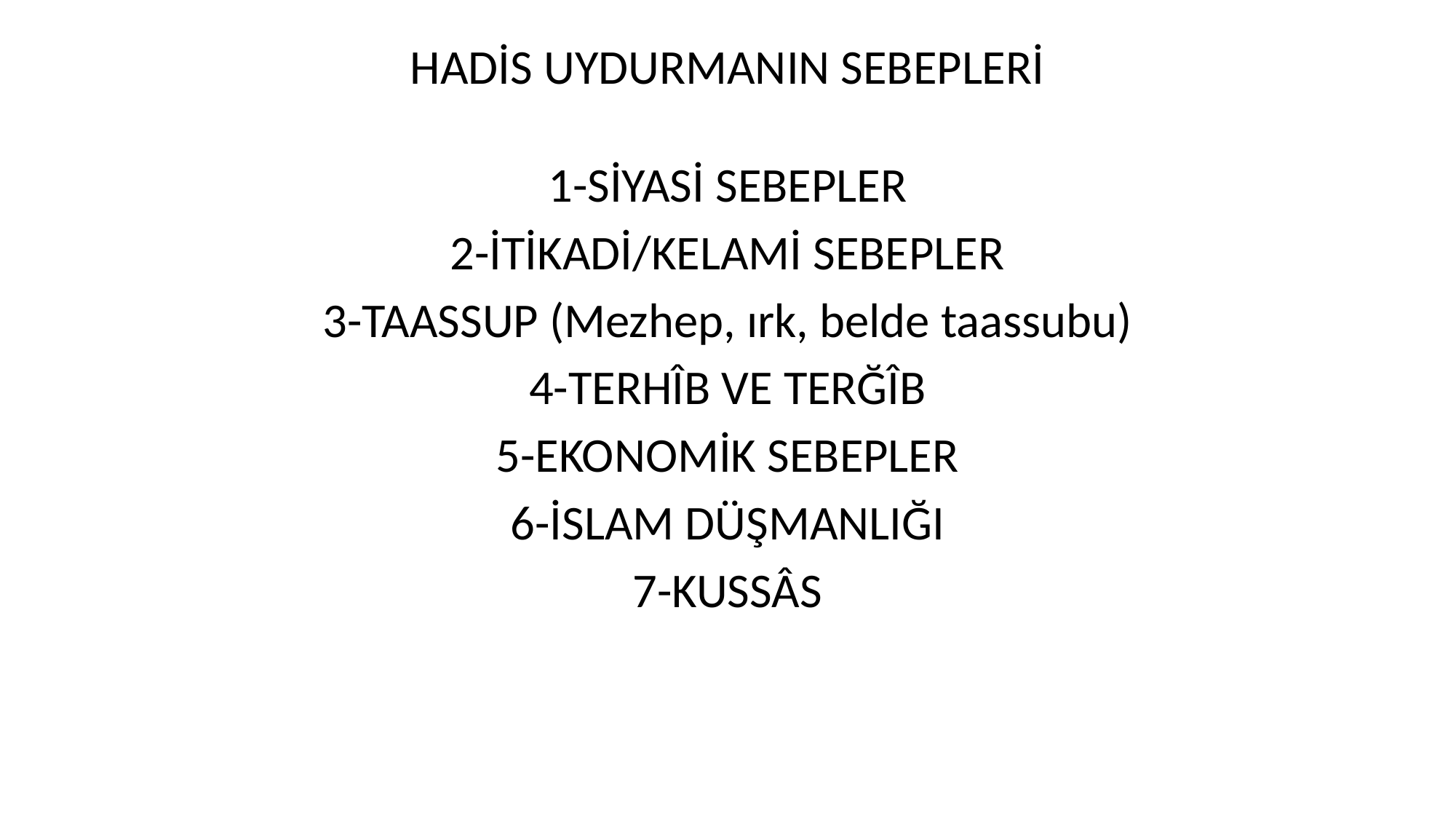

# HADİS UYDURMANIN SEBEPLERİ
1-SİYASİ SEBEPLER
2-İTİKADİ/KELAMİ SEBEPLER
3-TAASSUP (Mezhep, ırk, belde taassubu)
4-TERHÎB VE TERĞÎB
5-EKONOMİK SEBEPLER
6-İSLAM DÜŞMANLIĞI
7-KUSSÂS